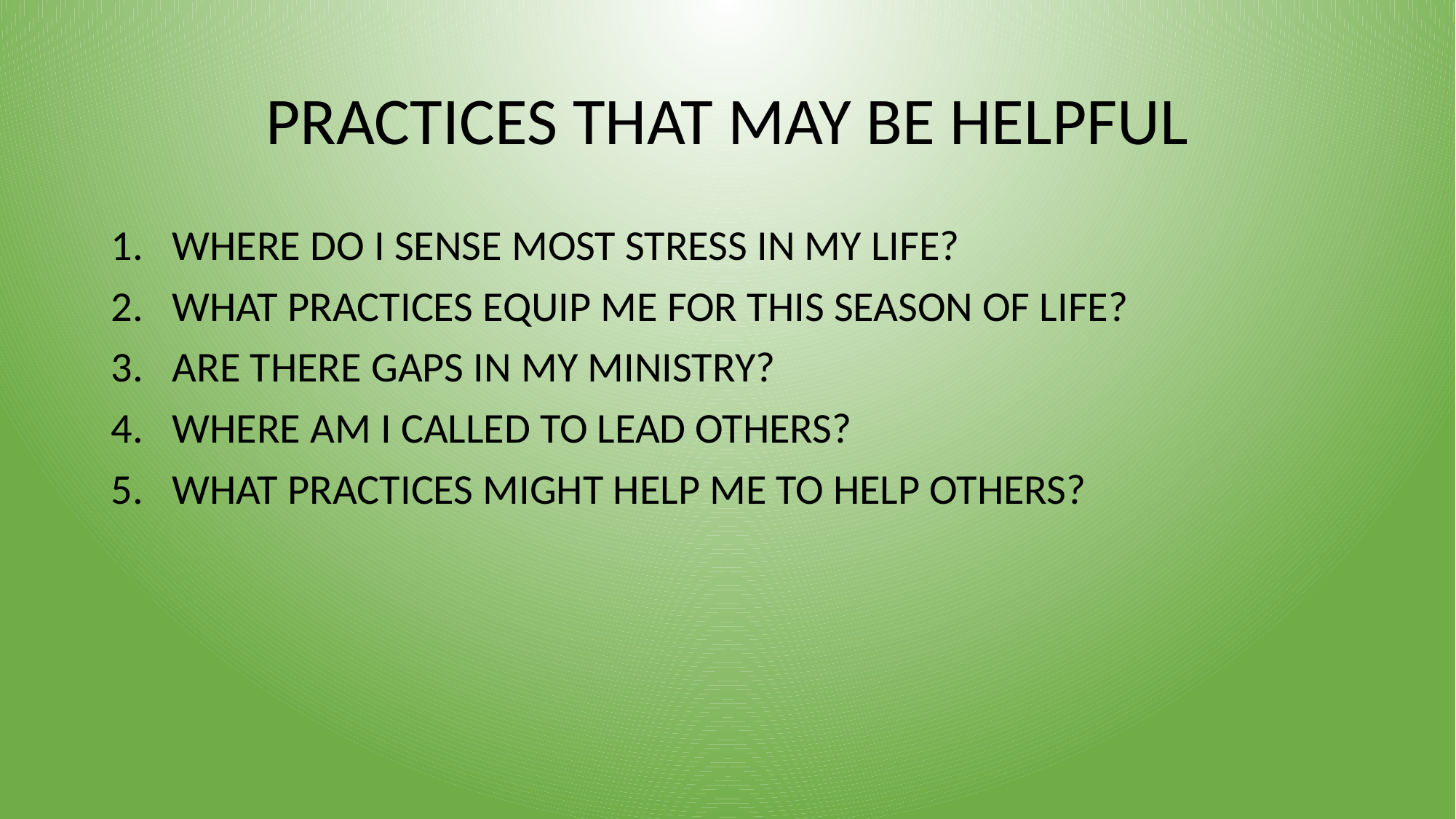

# PRACTICES THAT MAY BE HELPFUL
WHERE DO I SENSE MOST STRESS IN MY LIFE?
WHAT PRACTICES EQUIP ME FOR THIS SEASON OF LIFE?
ARE THERE GAPS IN MY MINISTRY?
WHERE AM I CALLED TO LEAD OTHERS?
WHAT PRACTICES MIGHT HELP ME TO HELP OTHERS?